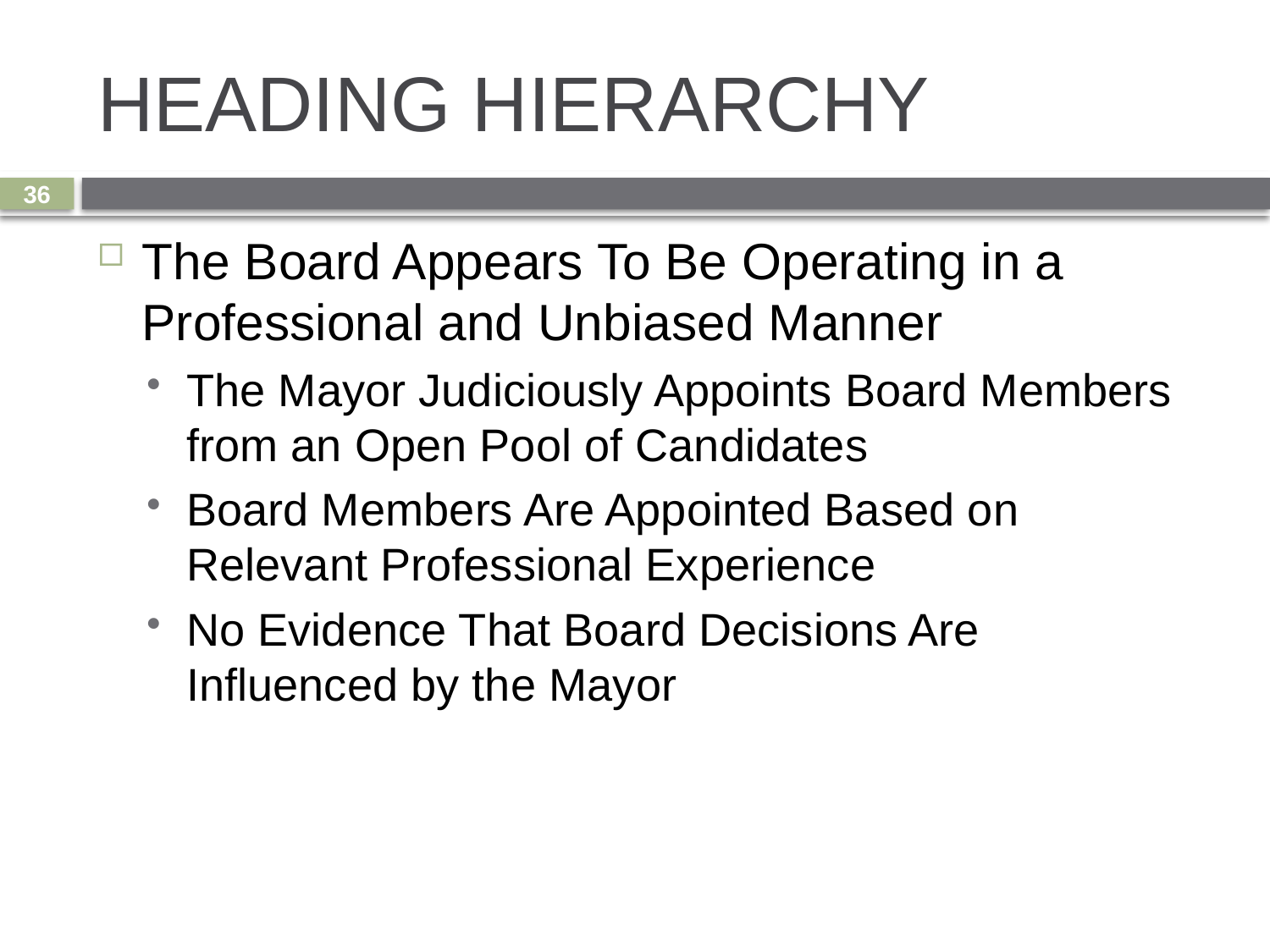

# HEADING HIERARCHY
36
The Board Appears To Be Operating in a Professional and Unbiased Manner
The Mayor Judiciously Appoints Board Members from an Open Pool of Candidates
Board Members Are Appointed Based on Relevant Professional Experience
No Evidence That Board Decisions Are Influenced by the Mayor